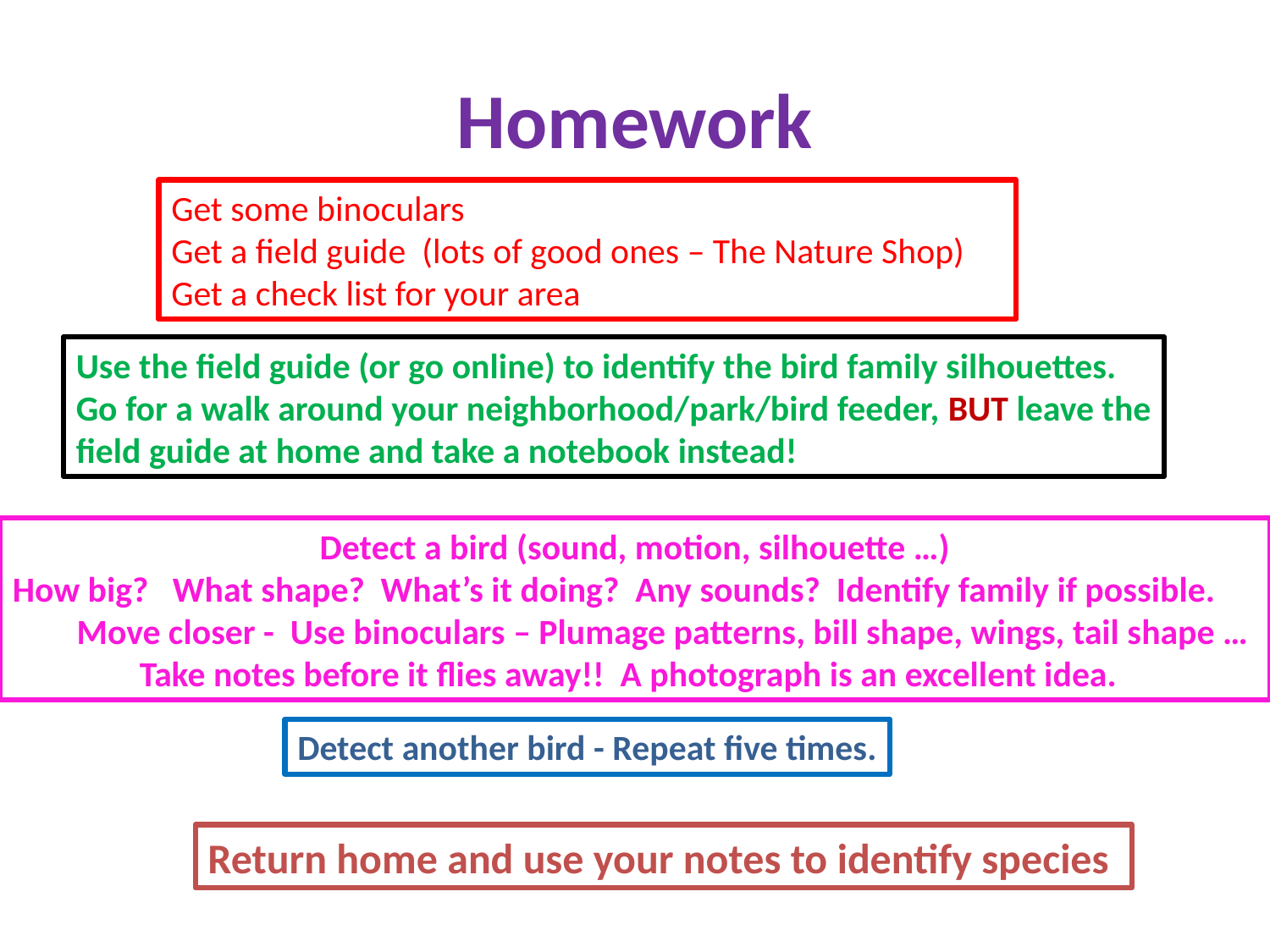

# Homework
Get some binoculars
Get a field guide  (lots of good ones – The Nature Shop)
Get a check list for your area
Use the field guide (or go online) to identify the bird family silhouettes.
Go for a walk around your neighborhood/park/bird feeder, BUT leave the field guide at home and take a notebook instead!
Detect a bird (sound, motion, silhouette …)
How big?   What shape?  What’s it doing?  Any sounds?  Identify family if possible.
        Move closer -  Use binoculars – Plumage patterns, bill shape, wings, tail shape …
	Take notes before it flies away!!  A photograph is an excellent idea.
Detect another bird - Repeat five times.
Return home and use your notes to identify species